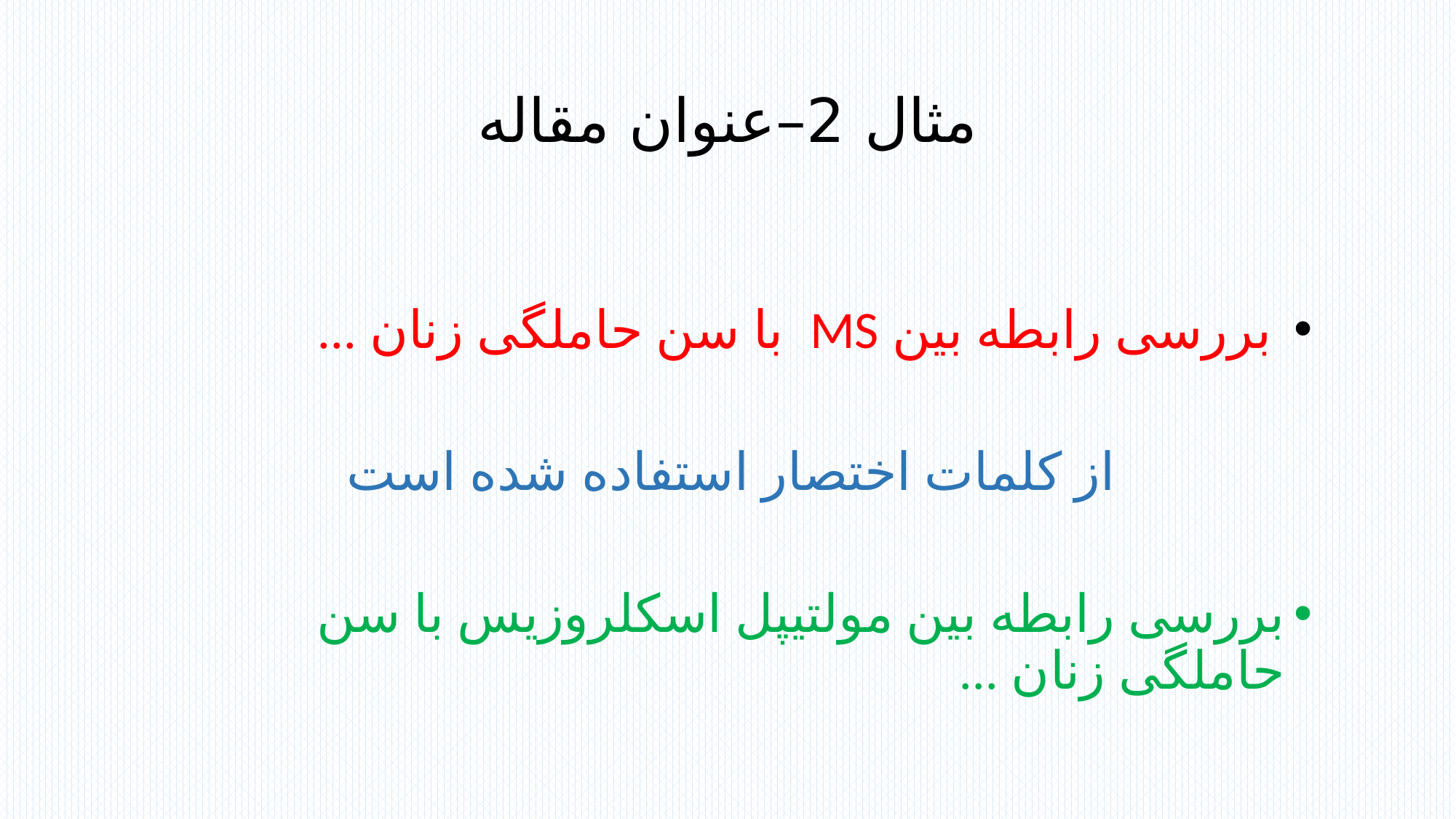

# مثال 2–عنوان مقاله
 بررسی رابطه بین MS  با سن حاملگی زنان ...

از کلمات اختصار استفاده شده است

بررسی رابطه بین مولتیپل اسکلروزیس با سن حاملگی زنان ...